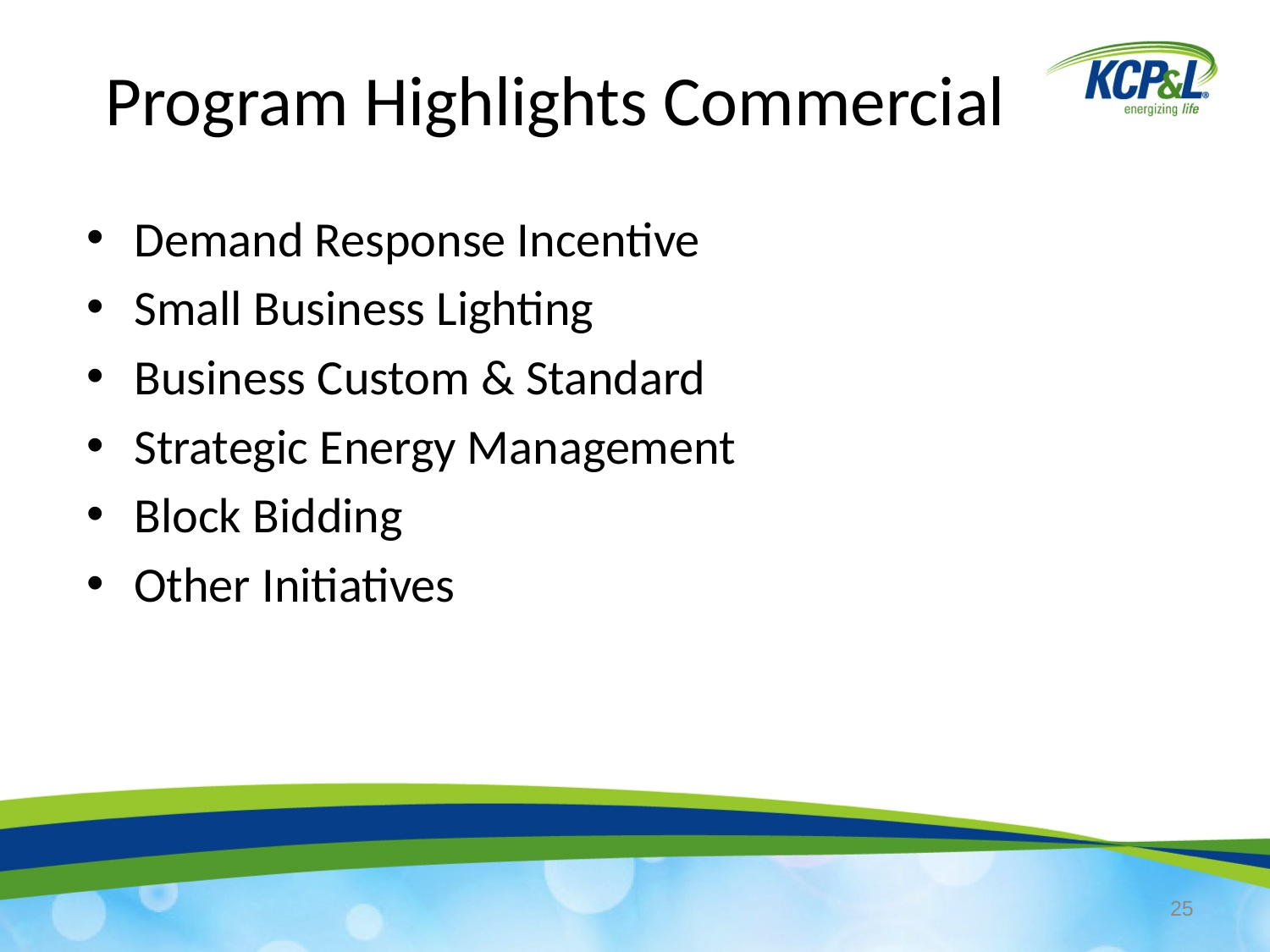

Program Highlights Commercial
Demand Response Incentive
Small Business Lighting
Business Custom & Standard
Strategic Energy Management
Block Bidding
Other Initiatives

25